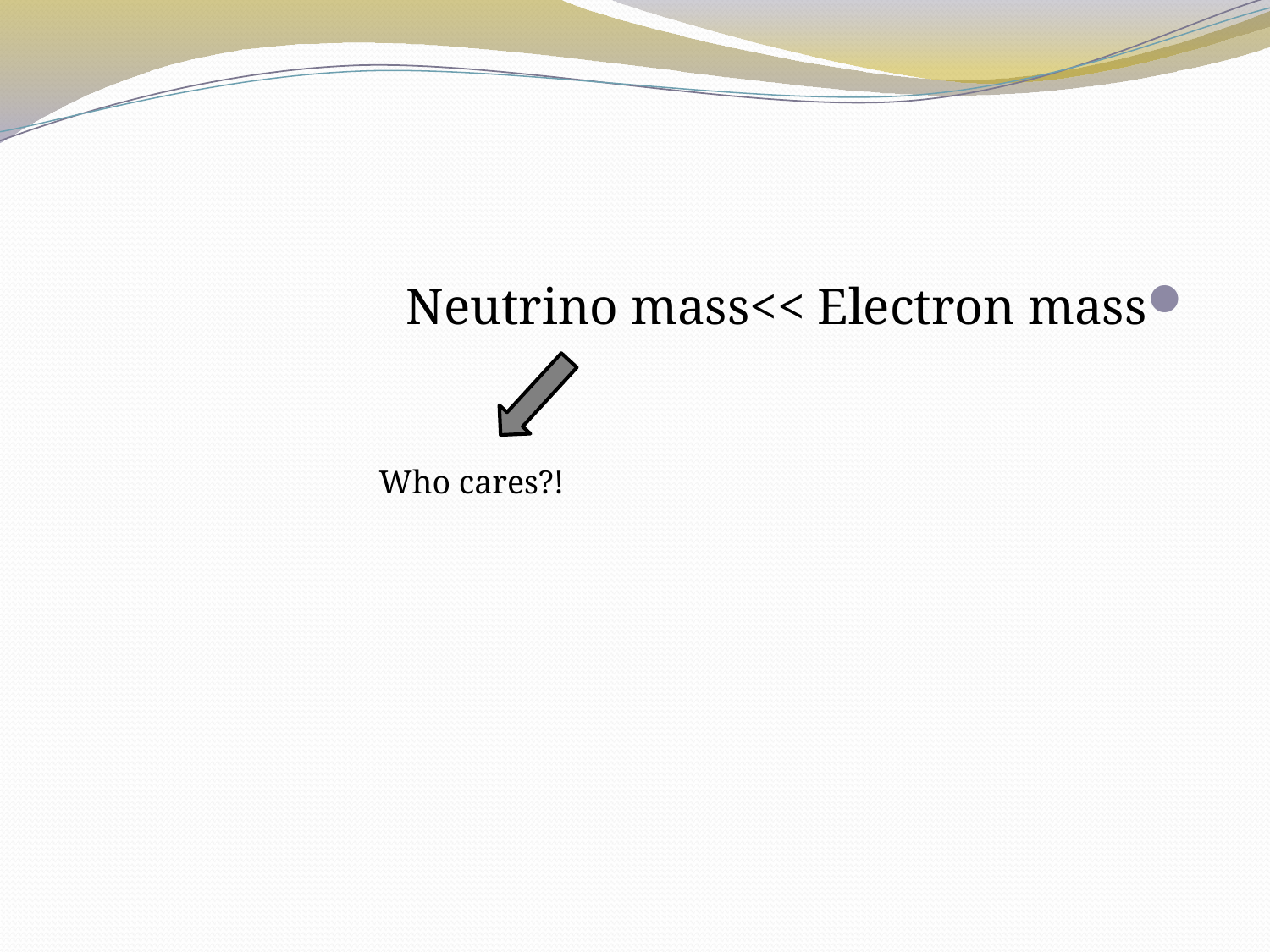

#
Neutrino mass<< Electron mass

Who cares?!